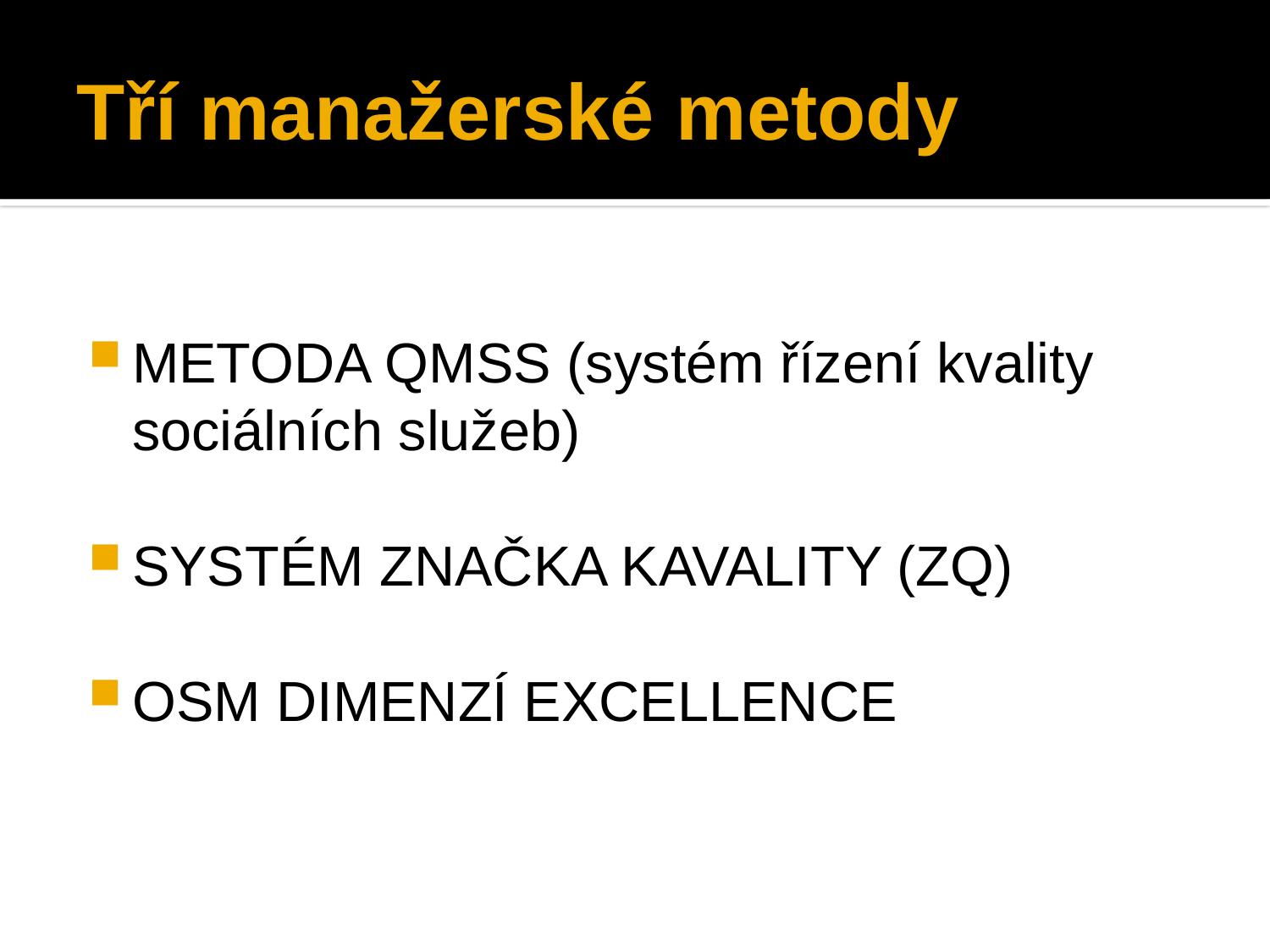

# Tří manažerské metody

METODA QMSS (systém řízení kvality sociálních služeb)

SYSTÉM ZNAČKA KAVALITY (ZQ)

OSM DIMENZÍ EXCELLENCE